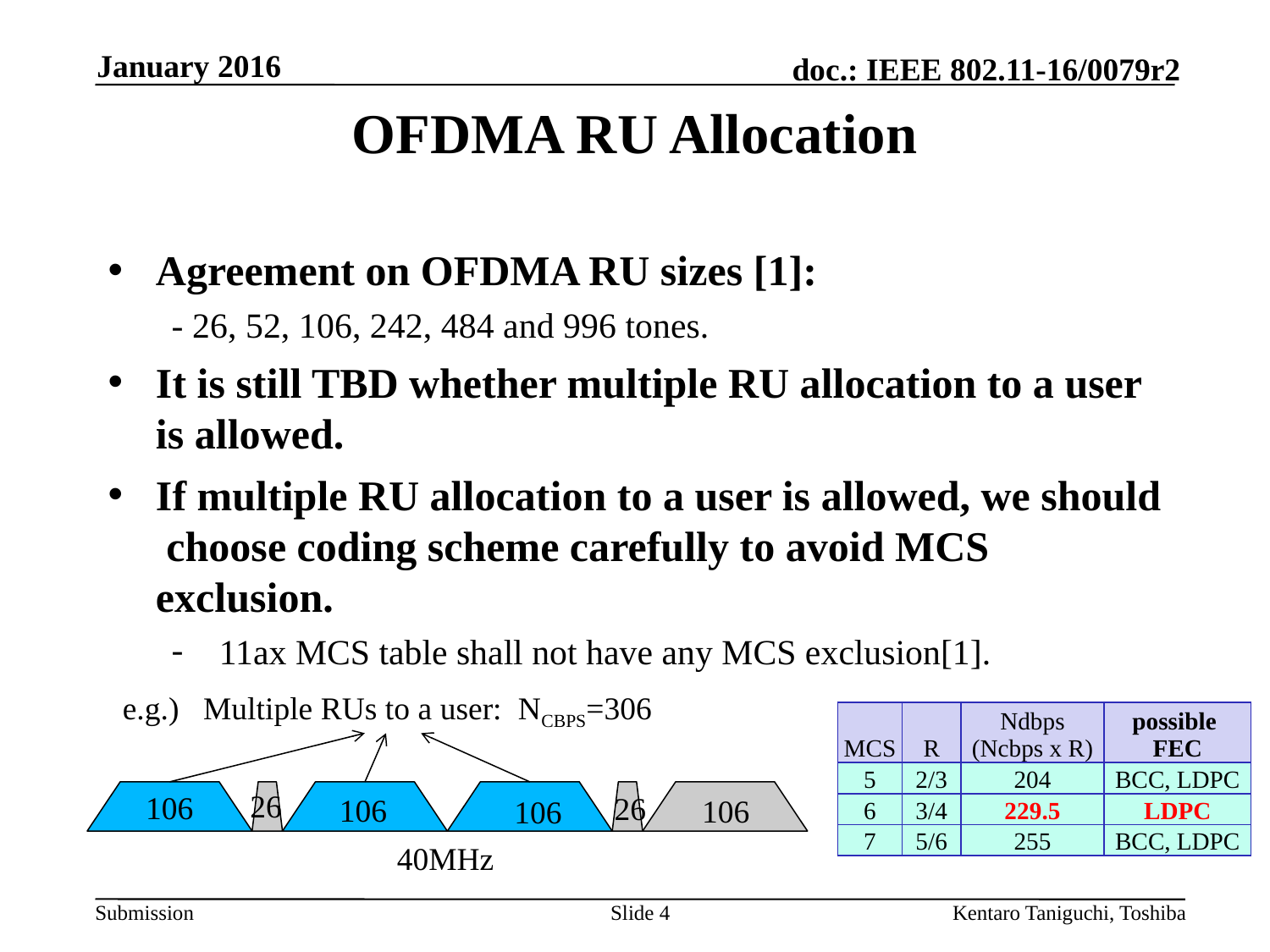

January 2016
# OFDMA RU Allocation
Agreement on OFDMA RU sizes [1]:
- 26, 52, 106, 242, 484 and 996 tones.
It is still TBD whether multiple RU allocation to a user is allowed.
If multiple RU allocation to a user is allowed, we should  choose coding scheme carefully to avoid MCS exclusion.
11ax MCS table shall not have any MCS exclusion[1].

e.g.)   Multiple RUs to a user:  NCBPS=306
| MCS | R | Ndbps (Ncbps x R) | possible FEC |
| --- | --- | --- | --- |
| 5 | 2/3 | 204 | BCC, LDPC |
| 6 | 3/4 | 229.5 | LDPC |
| 7 | 5/6 | 255 | BCC, LDPC |
26

106

26
106
106
106
40MHz
Slide 4
Kentaro Taniguchi, Toshiba